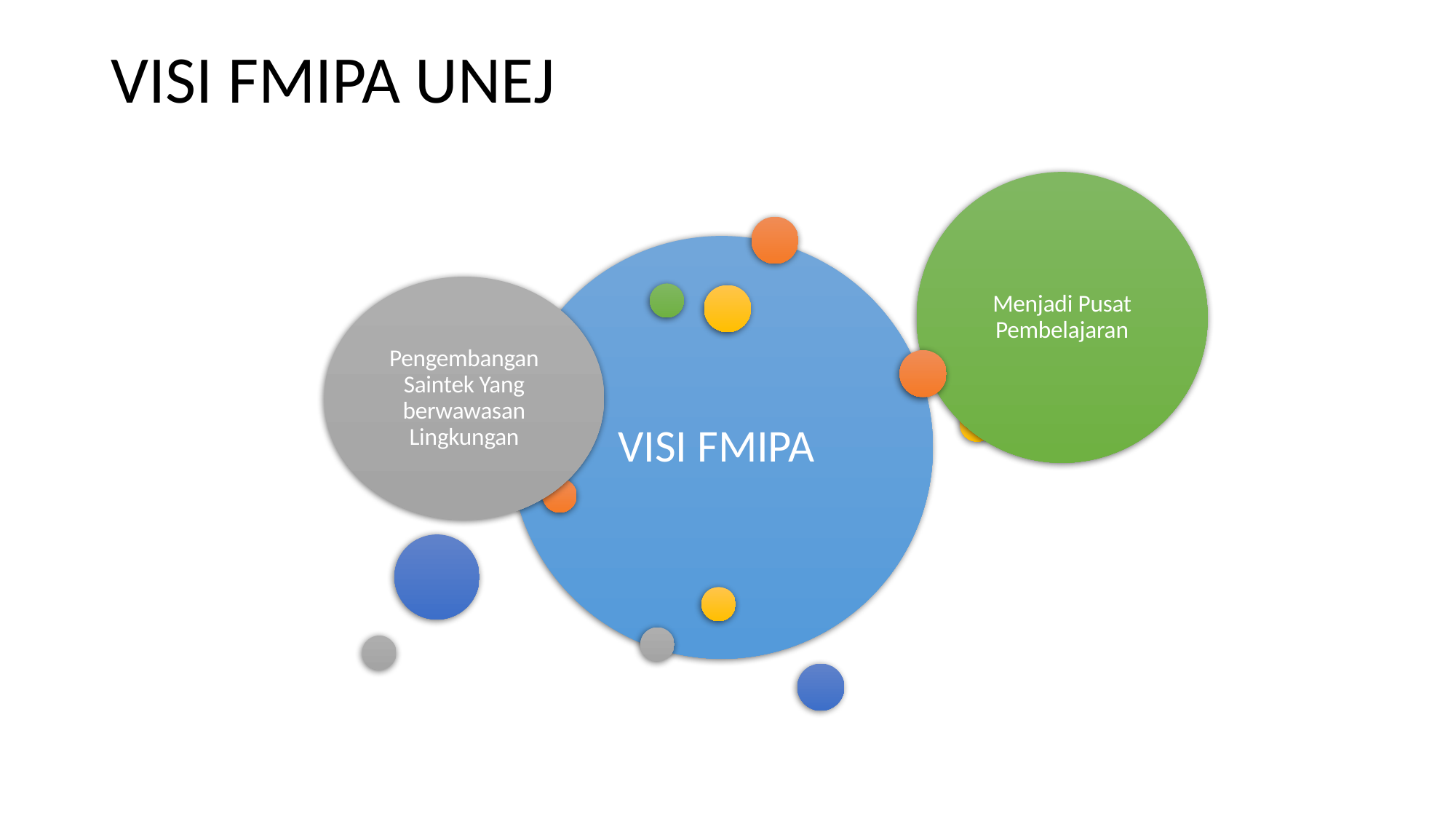

# VISI FMIPA UNEJ
VISI FMIPA
Pengembangan Saintek Yang berwawasan Lingkungan
Menjadi Pusat Pembelajaran